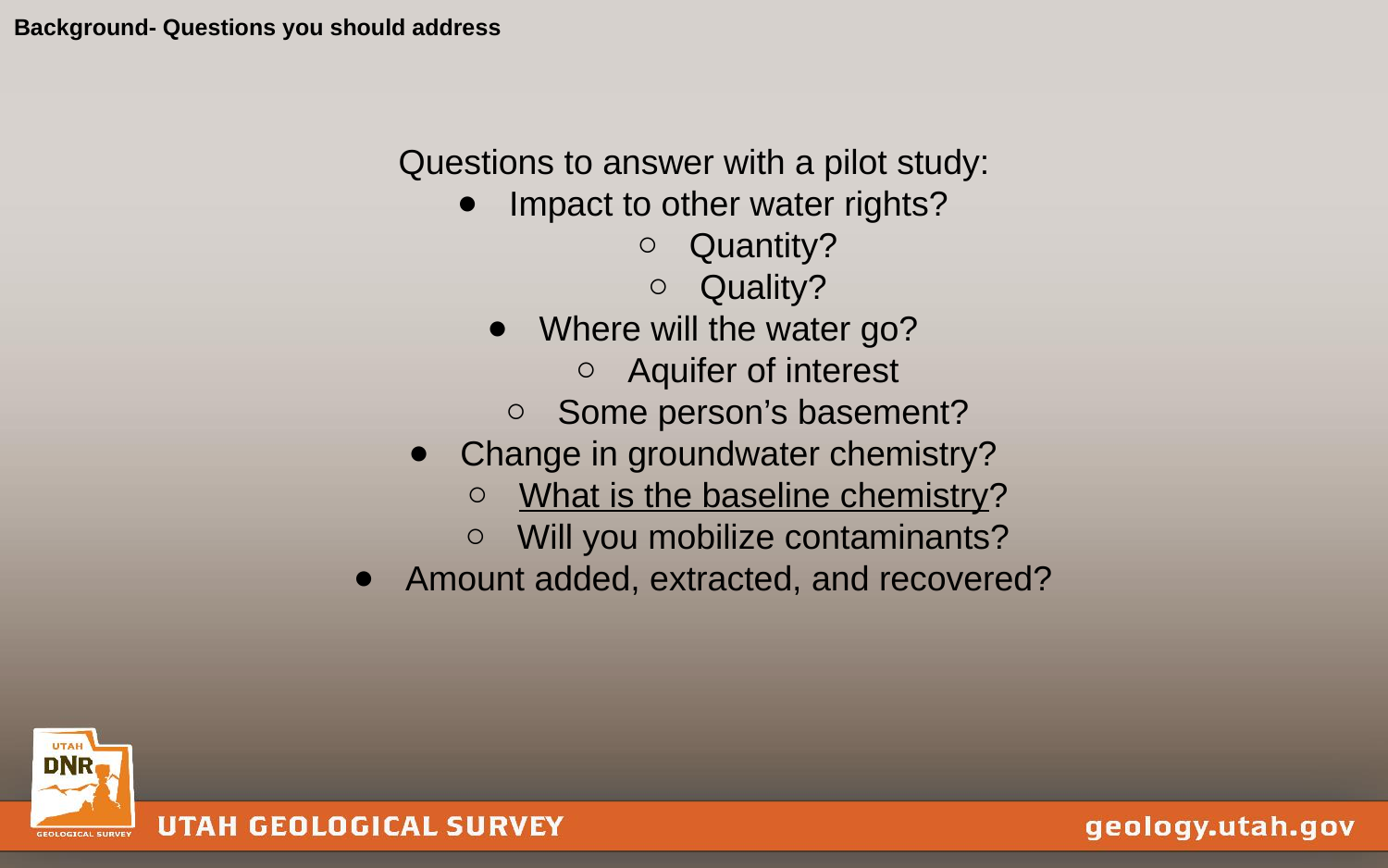

Background- Questions you should address
Questions to answer with a pilot study:
Impact to other water rights?
Quantity?
Quality?
Where will the water go?
Aquifer of interest
Some person’s basement?
Change in groundwater chemistry?
What is the baseline chemistry?
Will you mobilize contaminants?
Amount added, extracted, and recovered?